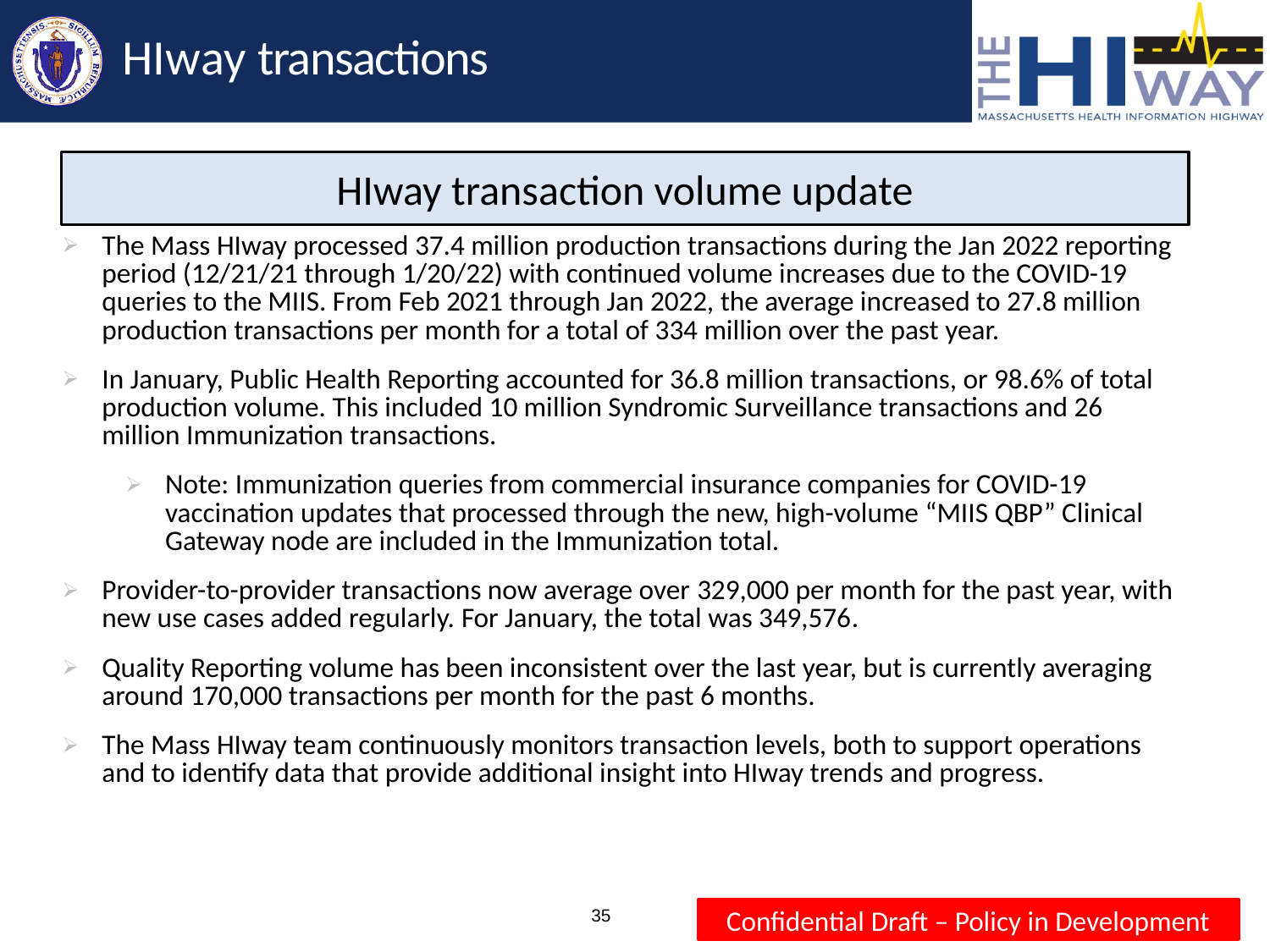

# HIway transactions
HIway transaction volume update
| The Mass HIway processed 37.4 million production transactions during the Jan 2022 reporting period (12/21/21 through 1/20/22) with continued volume increases due to the COVID-19 queries to the MIIS. From Feb 2021 through Jan 2022, the average increased to 27.8 million production transactions per month for a total of 334 million over the past year. In January, Public Health Reporting accounted for 36.8 million transactions, or 98.6% of total production volume. This included 10 million Syndromic Surveillance transactions and 26 million Immunization transactions. Note: Immunization queries from commercial insurance companies for COVID-19 vaccination updates that processed through the new, high-volume “MIIS QBP” Clinical Gateway node are included in the Immunization total. Provider-to-provider transactions now average over 329,000 per month for the past year, with new use cases added regularly. For January, the total was 349,576. Quality Reporting volume has been inconsistent over the last year, but is currently averaging around 170,000 transactions per month for the past 6 months. The Mass HIway team continuously monitors transaction levels, both to support operations and to identify data that provide additional insight into HIway trends and progress. |
| --- |
|  |
35
Confidential Draft – Policy in Development